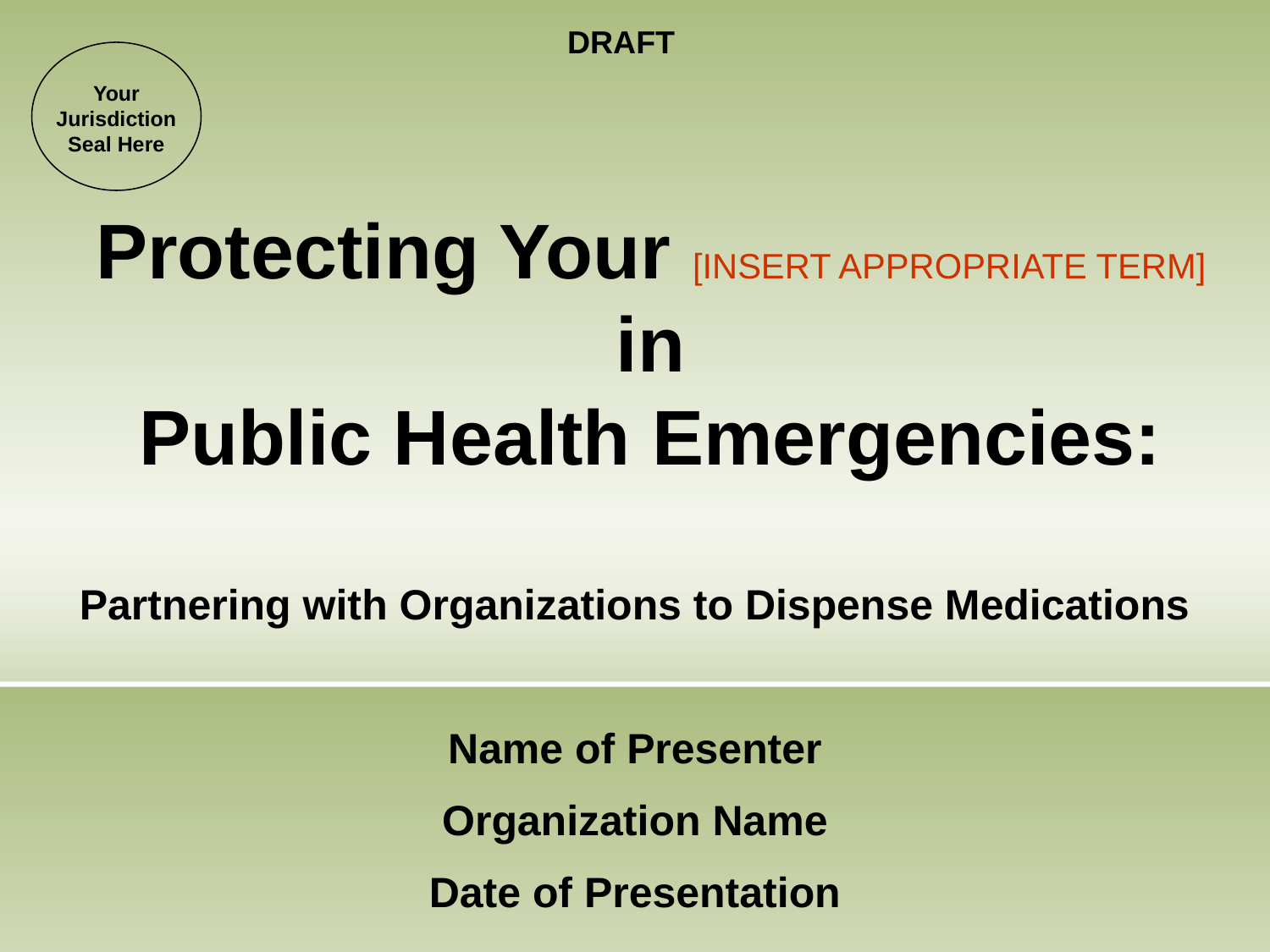

Your Jurisdiction Seal Here
# Protecting Your [INSERT APPROPRIATE TERM] in Public Health Emergencies:
Partnering with Organizations to Dispense Medications

Name of Presenter
Organization Name
Date of Presentation